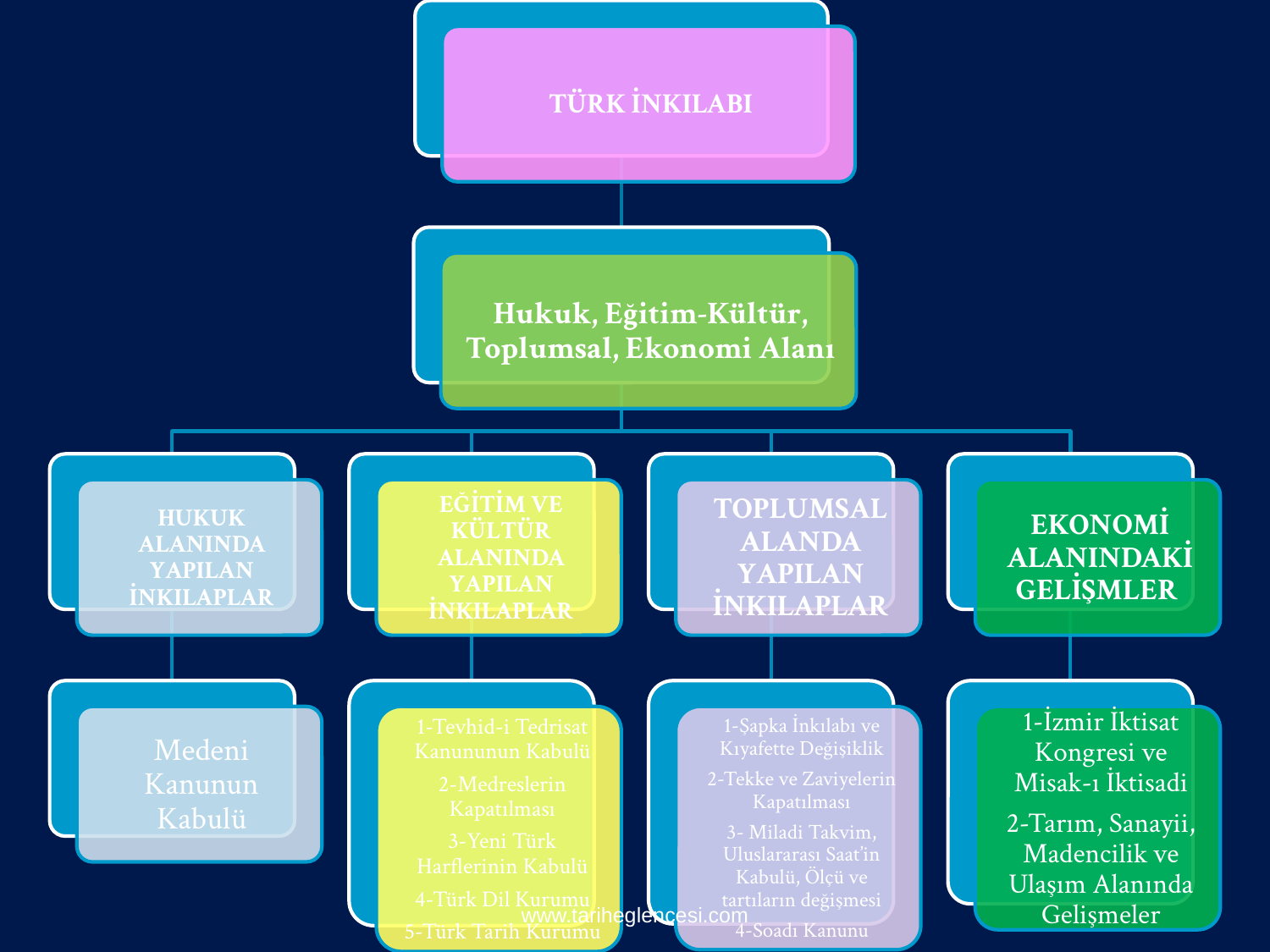

TÜRK İNKILABI
Hukuk, Eğitim-Kültür, Toplumsal, Ekonomi Alanı
HUKUK ALANINDA YAPILAN İNKILAPLAR
Medeni Kanunun Kabulü
EĞİTİM VE KÜLTÜR ALANINDA YAPILAN İNKILAPLAR
1-Tevhid-i Tedrisat Kanununun Kabulü
2-Medreslerin Kapatılması
3-Yeni Türk Harflerinin Kabulü
4-Türk Dil Kurumu
5-Türk Tarih Kurumu
TOPLUMSAL ALANDA YAPILAN İNKILAPLAR
1-Şapka İnkılabı ve Kıyafette Değişiklik
2-Tekke ve Zaviyelerin Kapatılması
3- Miladi Takvim, Uluslararası Saat’in Kabulü, Ölçü ve tartıların değişmesi
4-Soadı Kanunu
EKONOMİ ALANINDAKİ GELİŞMLER
1-İzmir İktisat Kongresi ve Misak-ı İktisadi
2-Tarım, Sanayii, Madencilik ve Ulaşım Alanında Gelişmeler
www.tariheglencesi.com